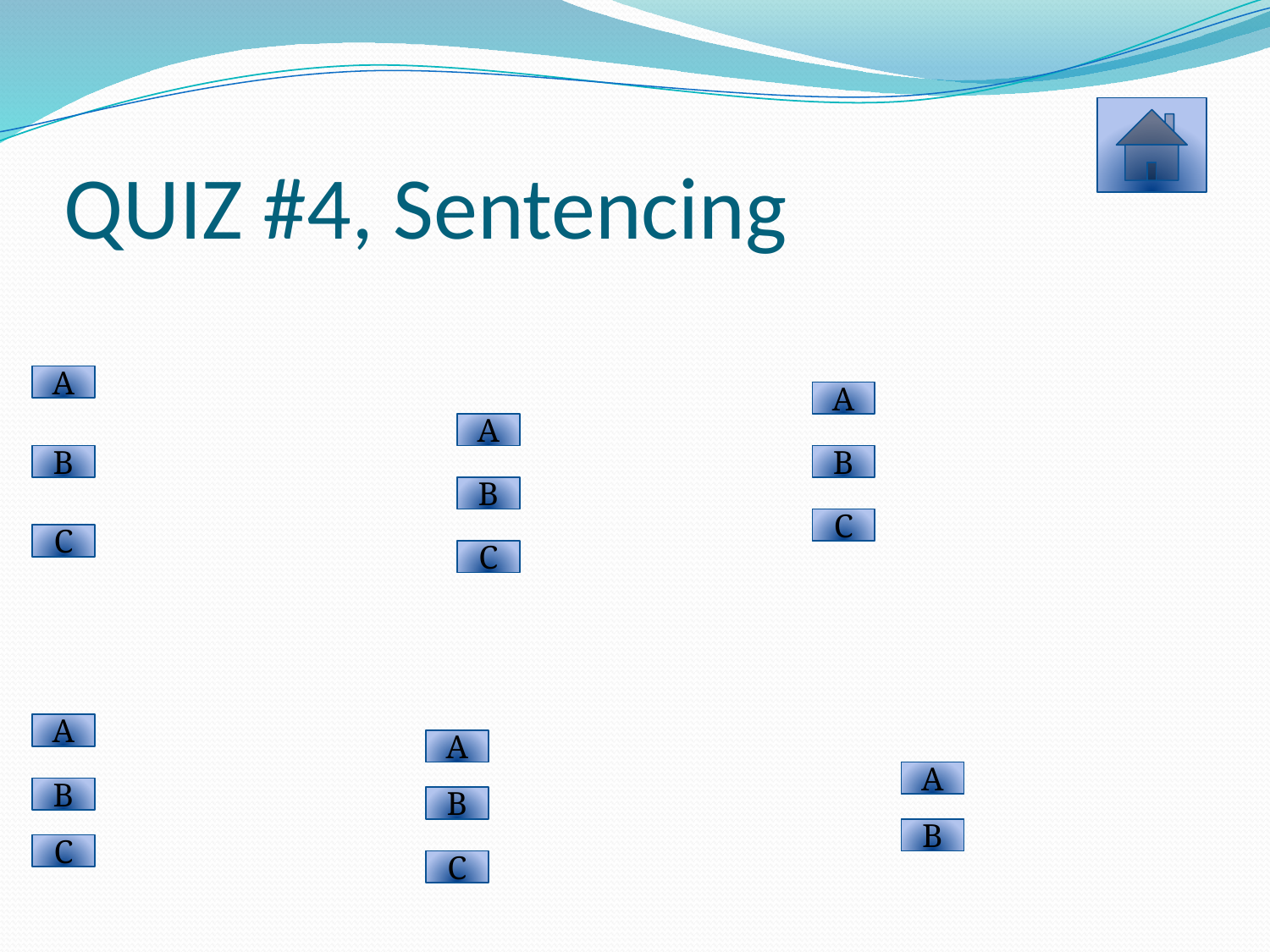

# QUIZ #4, Sentencing

A
A
A
B
B
B
C
C
C
A
A
A
B
B
B
C
C